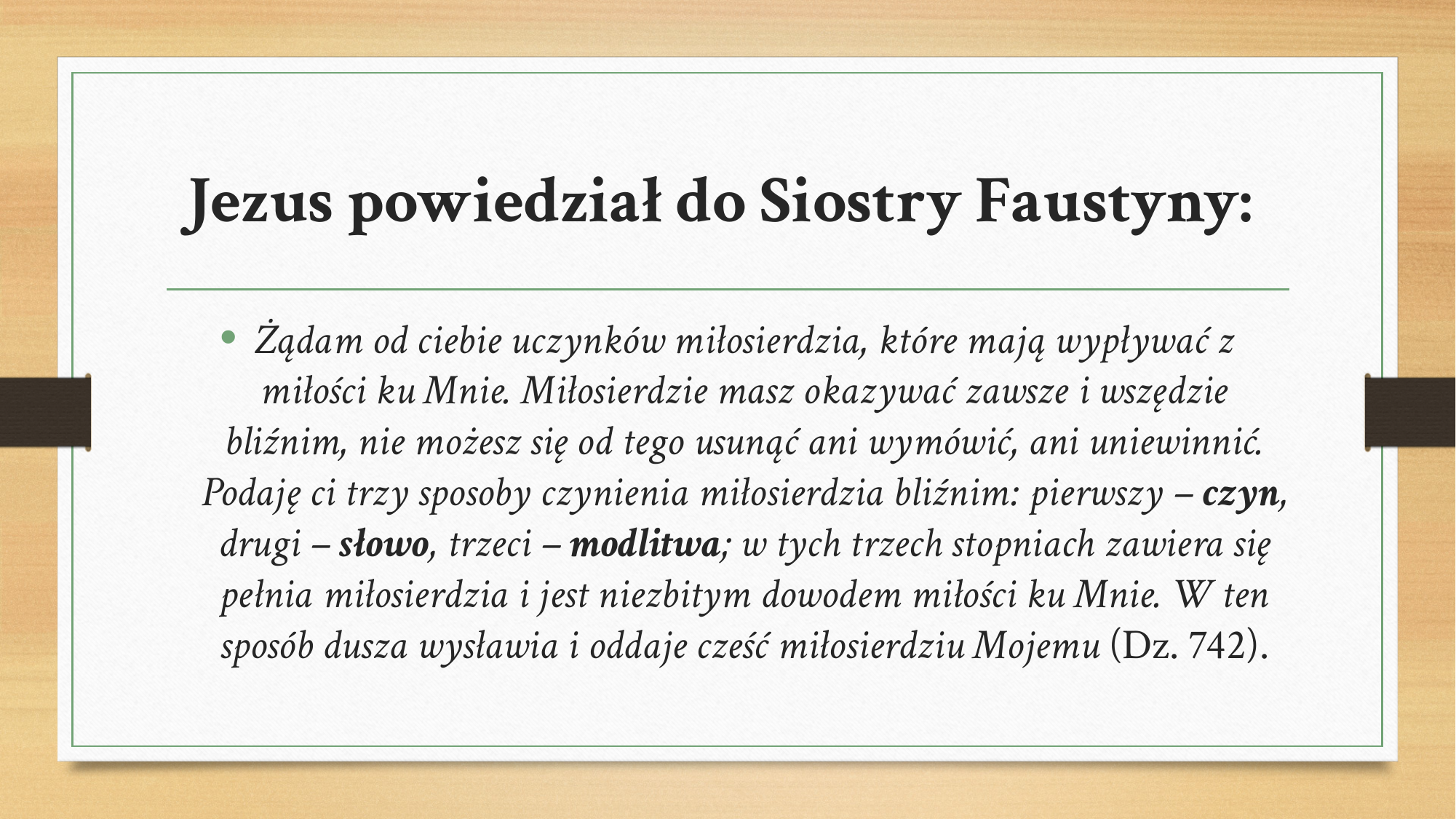

# Jezus powiedział do Siostry Faustyny:
Żądam od ciebie uczynków miłosierdzia, które mają wypływać z miłości ku Mnie. Miłosierdzie masz okazywać zawsze i wszędzie bliźnim, nie możesz się od tego usunąć ani wymówić, ani uniewinnić. Podaję ci trzy sposoby czynienia miłosierdzia bliźnim: pierwszy – czyn, drugi – słowo, trzeci – modlitwa; w tych trzech stopniach zawiera się pełnia miłosierdzia i jest niezbitym dowodem miłości ku Mnie. W ten sposób dusza wysławia i oddaje cześć miłosierdziu Mojemu (Dz. 742).